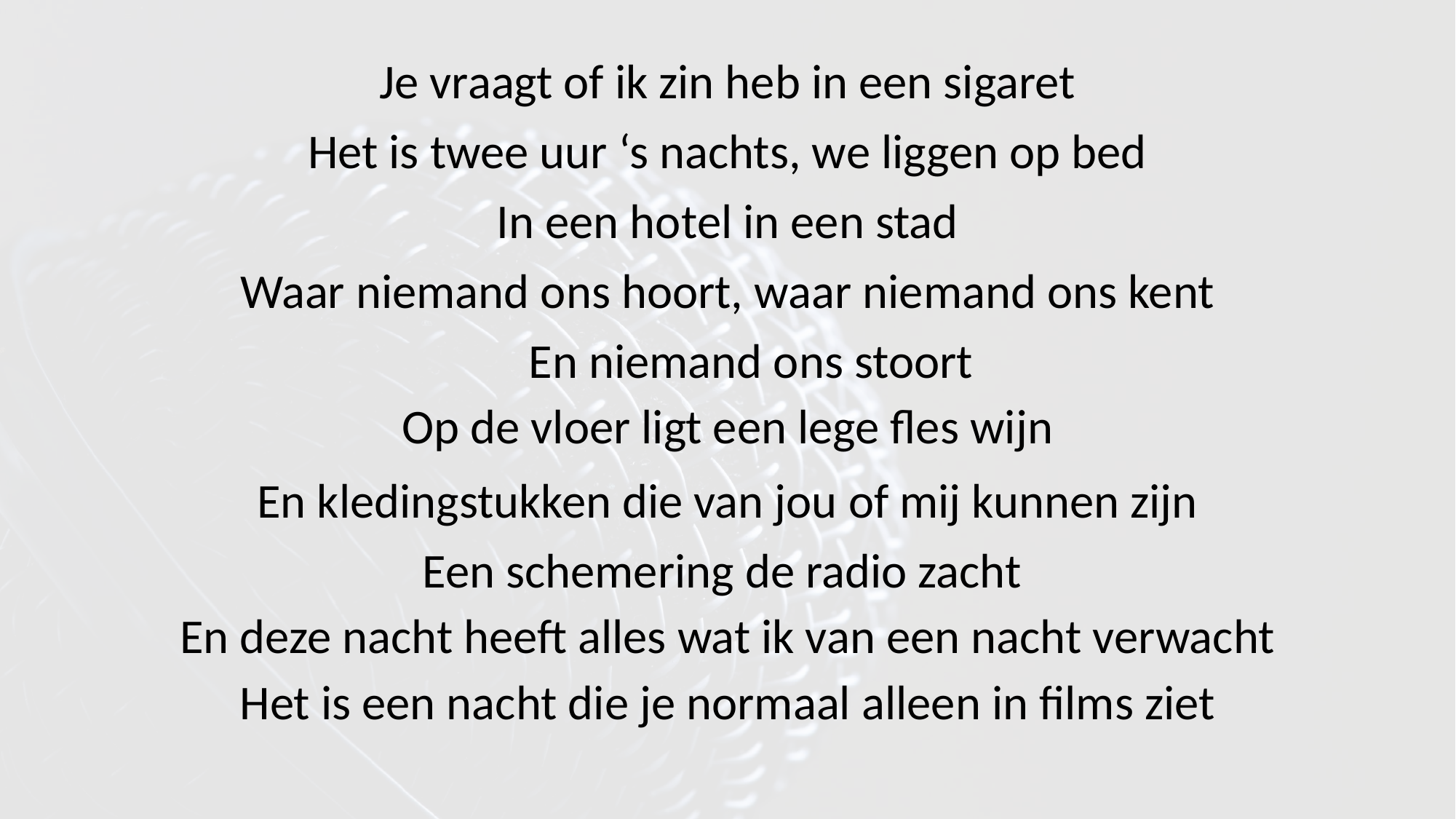

Je vraagt of ik zin heb in een sigaret
Het is twee uur ‘s nachts, we liggen op bed
In een hotel in een stad
Waar niemand ons hoort, waar niemand ons kent
En niemand ons stoort
Op de vloer ligt een lege fles wijn
En kledingstukken die van jou of mij kunnen zijn
Een schemering de radio zacht
En deze nacht heeft alles wat ik van een nacht verwacht
Het is een nacht die je normaal alleen in films ziet